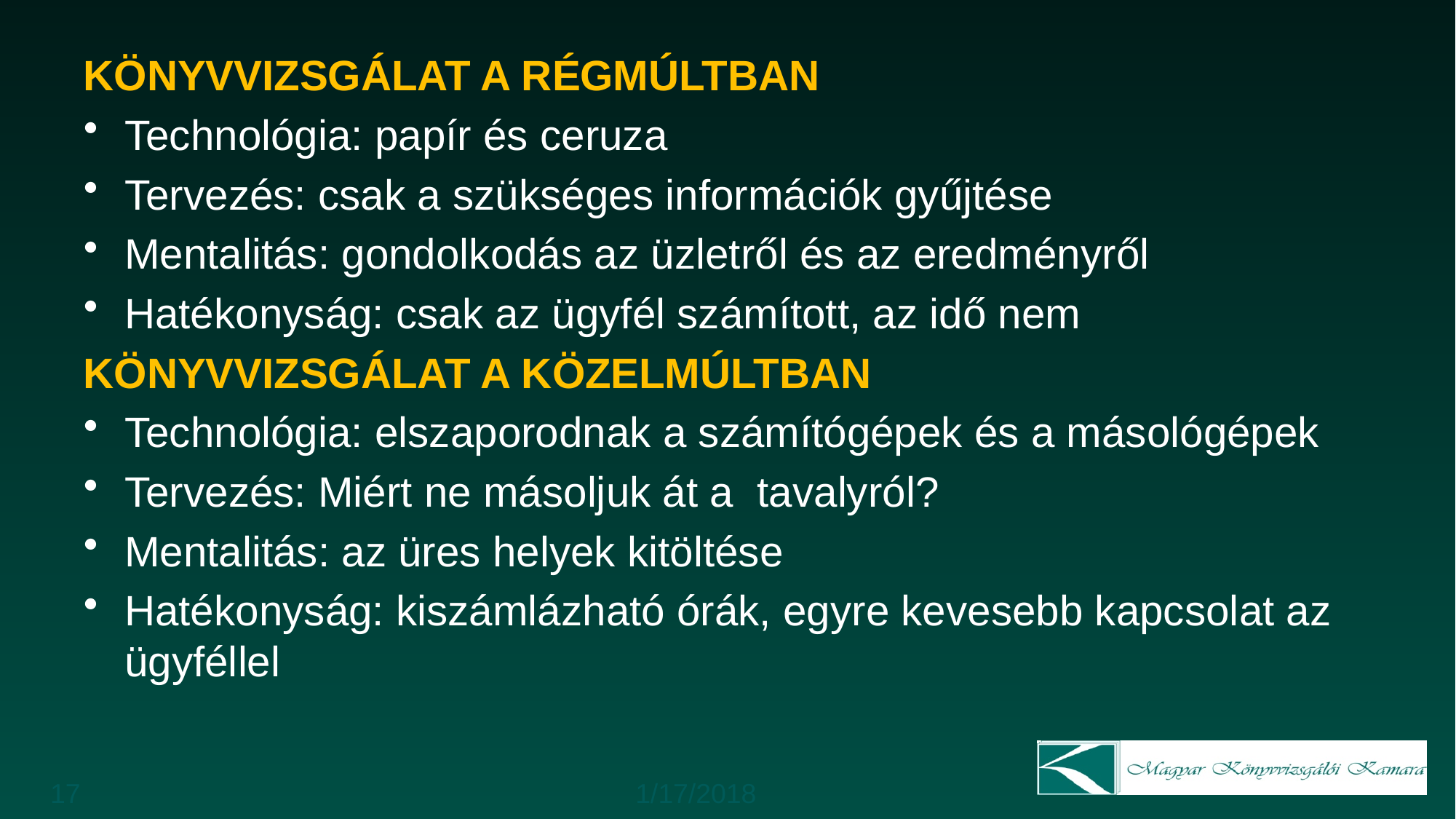

KÖNYVVIZSGÁLAT A RÉGMÚLTBAN
Technológia: papír és ceruza
Tervezés: csak a szükséges információk gyűjtése
Mentalitás: gondolkodás az üzletről és az eredményről
Hatékonyság: csak az ügyfél számított, az idő nem
KÖNYVVIZSGÁLAT A KÖZELMÚLTBAN
Technológia: elszaporodnak a számítógépek és a másológépek
Tervezés: Miért ne másoljuk át a  tavalyról?
Mentalitás: az üres helyek kitöltése
Hatékonyság: kiszámlázható órák, egyre kevesebb kapcsolat az ügyféllel
17
1/17/2018